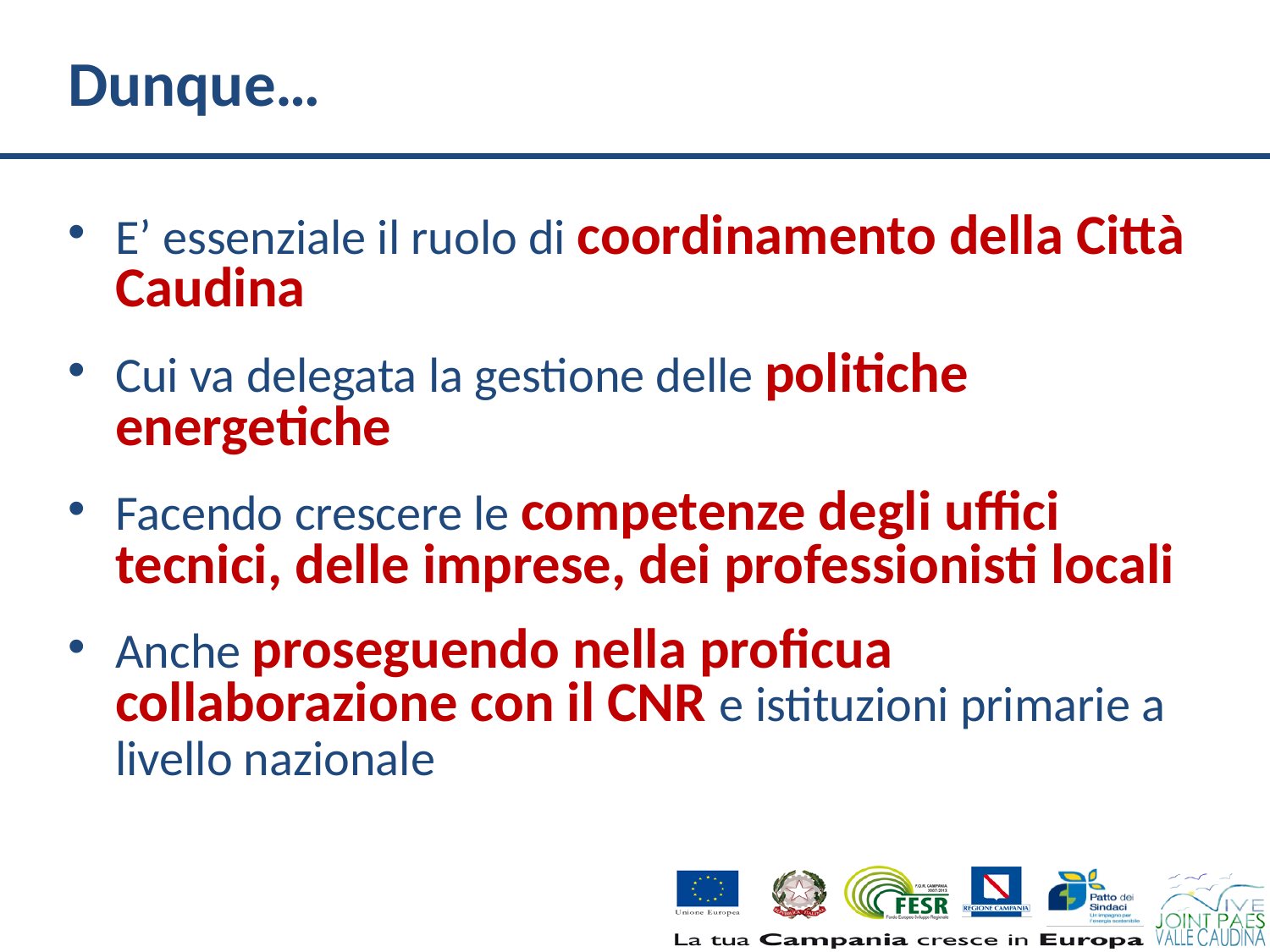

# Dunque…
E’ essenziale il ruolo di coordinamento della Città Caudina
Cui va delegata la gestione delle politiche energetiche
Facendo crescere le competenze degli uffici tecnici, delle imprese, dei professionisti locali
Anche proseguendo nella proficua collaborazione con il CNR e istituzioni primarie a livello nazionale